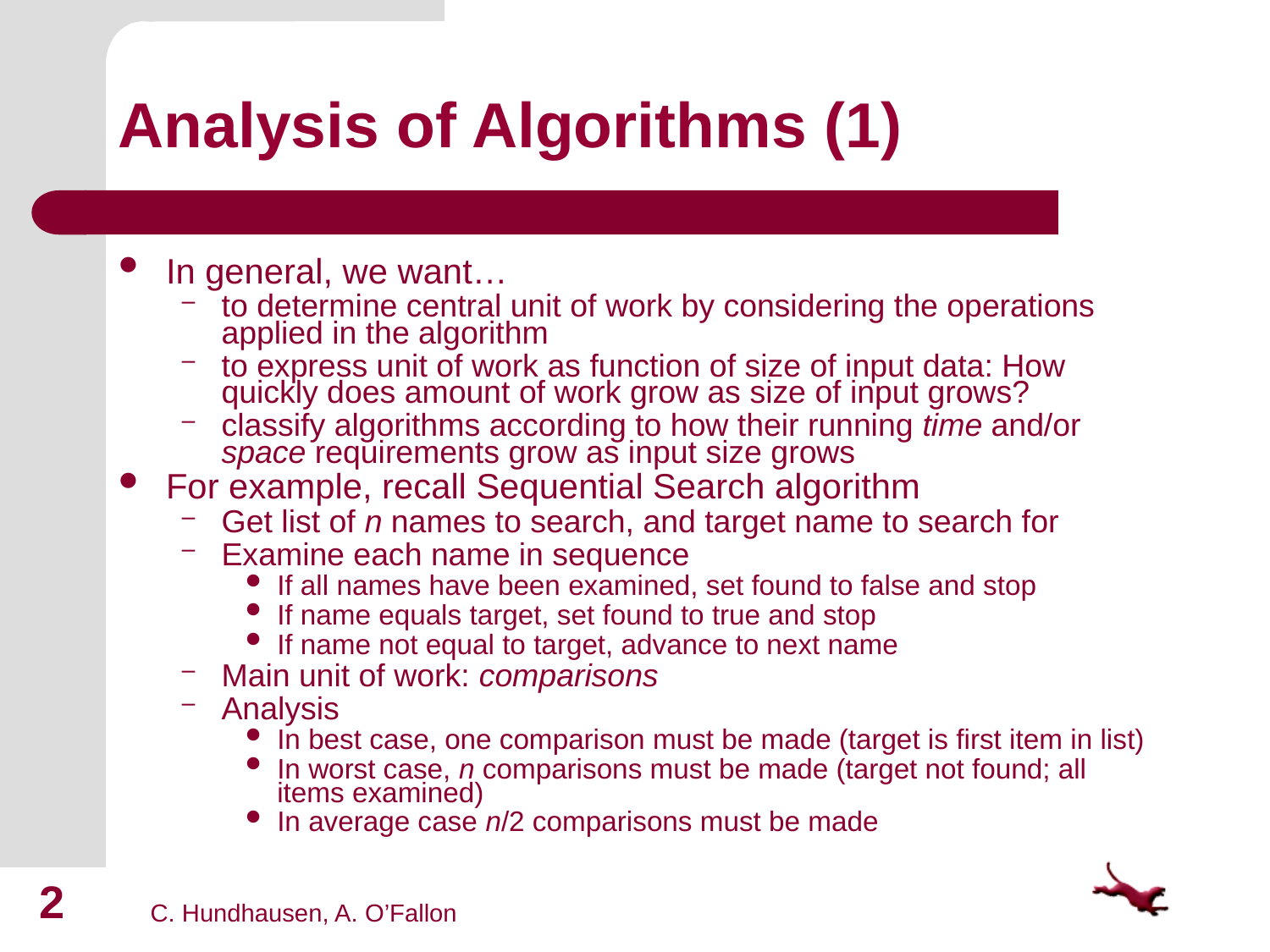

# Analysis of Algorithms (1)
In general, we want…
to determine central unit of work by considering the operations applied in the algorithm
to express unit of work as function of size of input data: How quickly does amount of work grow as size of input grows?
classify algorithms according to how their running time and/or space requirements grow as input size grows
For example, recall Sequential Search algorithm
Get list of n names to search, and target name to search for
Examine each name in sequence
If all names have been examined, set found to false and stop
If name equals target, set found to true and stop
If name not equal to target, advance to next name
Main unit of work: comparisons
Analysis
In best case, one comparison must be made (target is first item in list)
In worst case, n comparisons must be made (target not found; all items examined)
In average case n/2 comparisons must be made
2
C. Hundhausen, A. O’Fallon